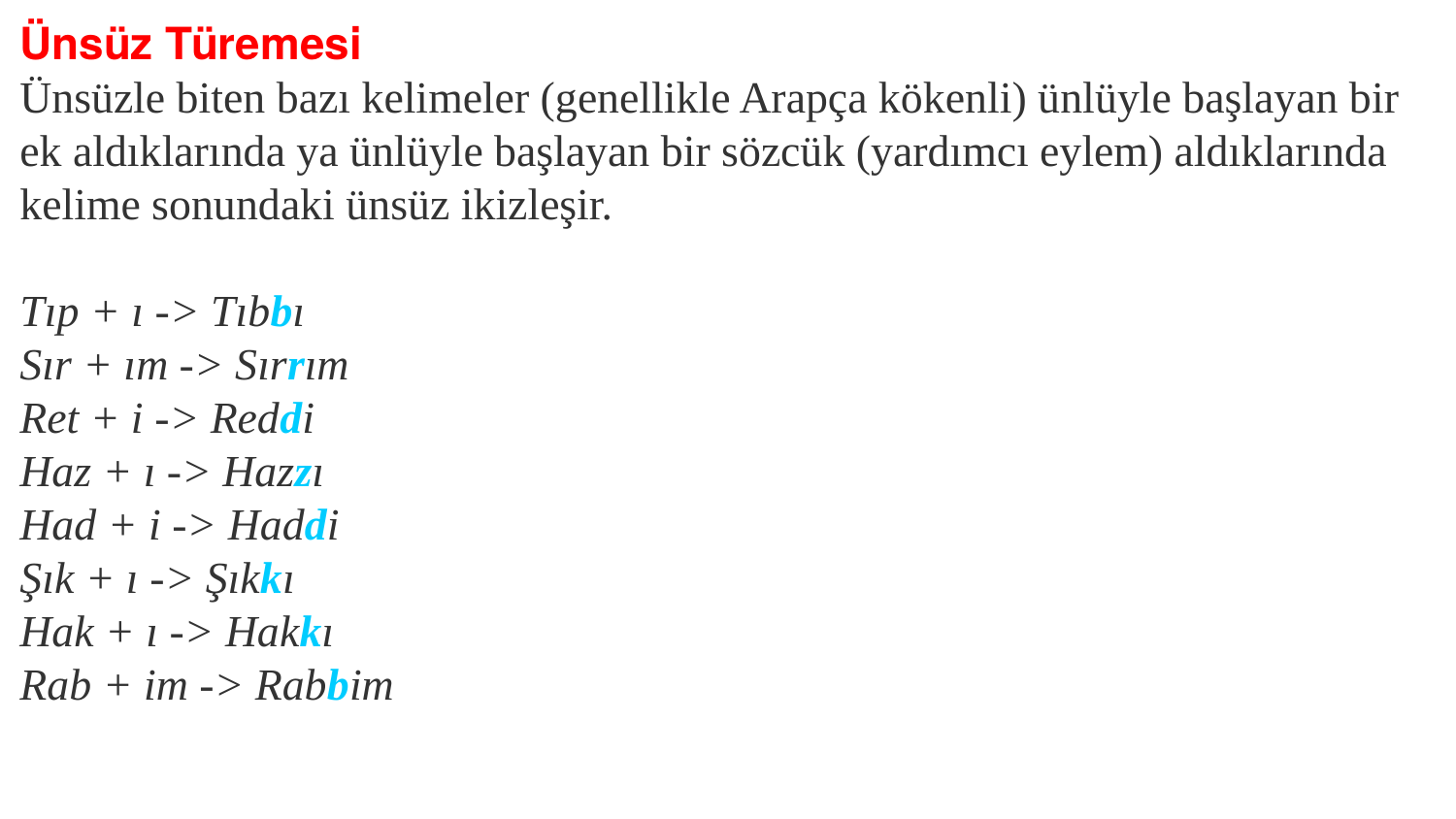

Ünsüz Türemesi
Ünsüzle biten bazı kelimeler (genellikle Arapça kökenli) ünlüyle başlayan bir ek aldıklarında ya ünlüyle başlayan bir sözcük (yardımcı eylem) aldıklarında kelime sonundaki ünsüz ikizleşir.
Tıp + ı -> Tıbbı
Sır + ım -> Sırrım
Ret + i -> Reddi
Haz + ı -> Hazzı
Had + i -> Haddi
Şık + ı -> Şıkkı
Hak + ı -> Hakkı
Rab + im -> Rabbim